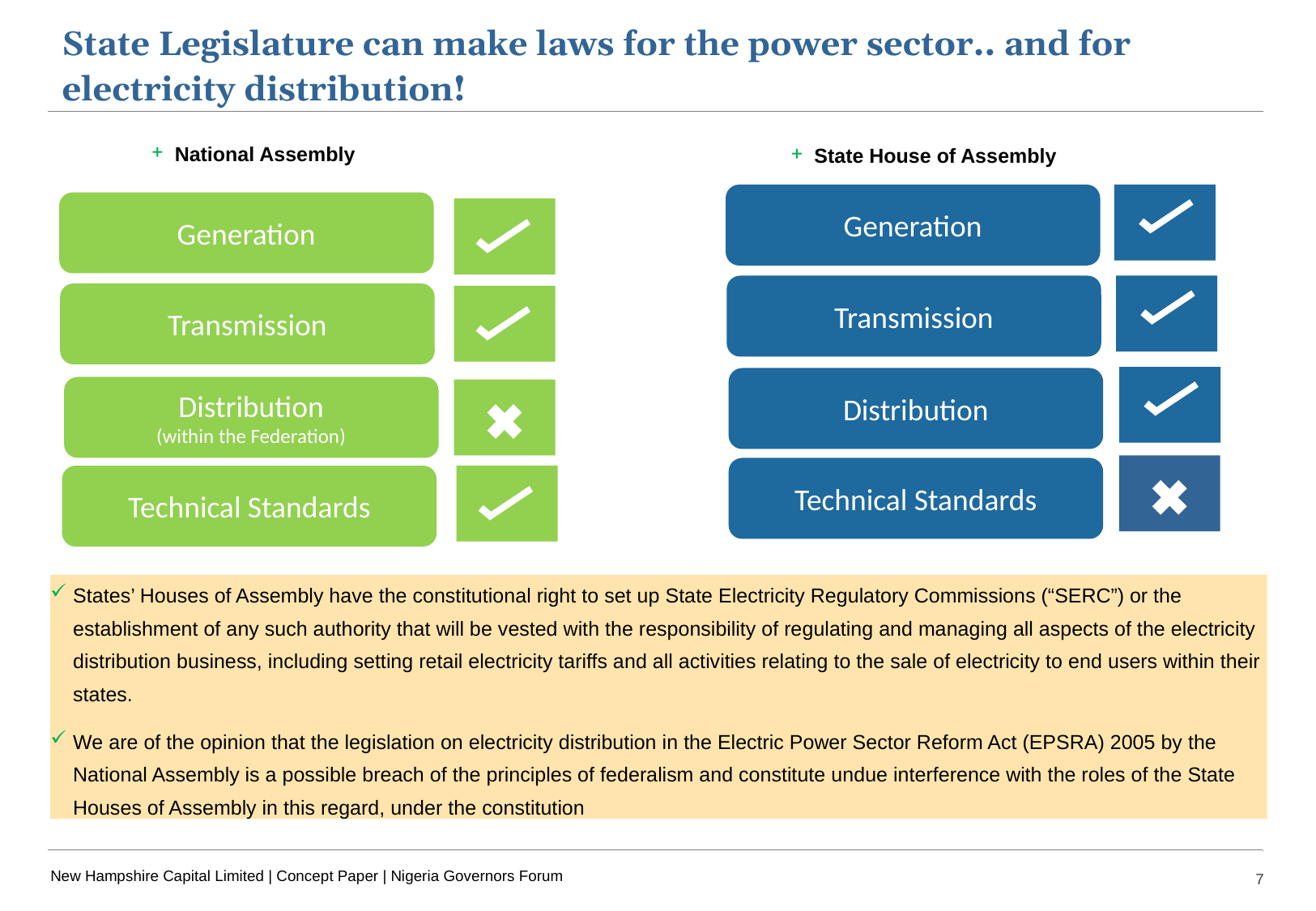

State Legislature can make laws for the power sector.. and for electricity distribution!
National Assembly
State House of Assembly
Generation

Generation

Transmission

Transmission

Distribution
Distribution
(within the Federation)

Technical Standards
Technical Standards

States’ Houses of Assembly have the constitutional right to set up State Electricity Regulatory Commissions (“SERC”) or the establishment of any such authority that will be vested with the responsibility of regulating and managing all aspects of the electricity distribution business, including setting retail electricity tariffs and all activities relating to the sale of electricity to end users within their states.
We are of the opinion that the legislation on electricity distribution in the Electric Power Sector Reform Act (EPSRA) 2005 by the National Assembly is a possible breach of the principles of federalism and constitute undue interference with the roles of the State Houses of Assembly in this regard, under the constitution